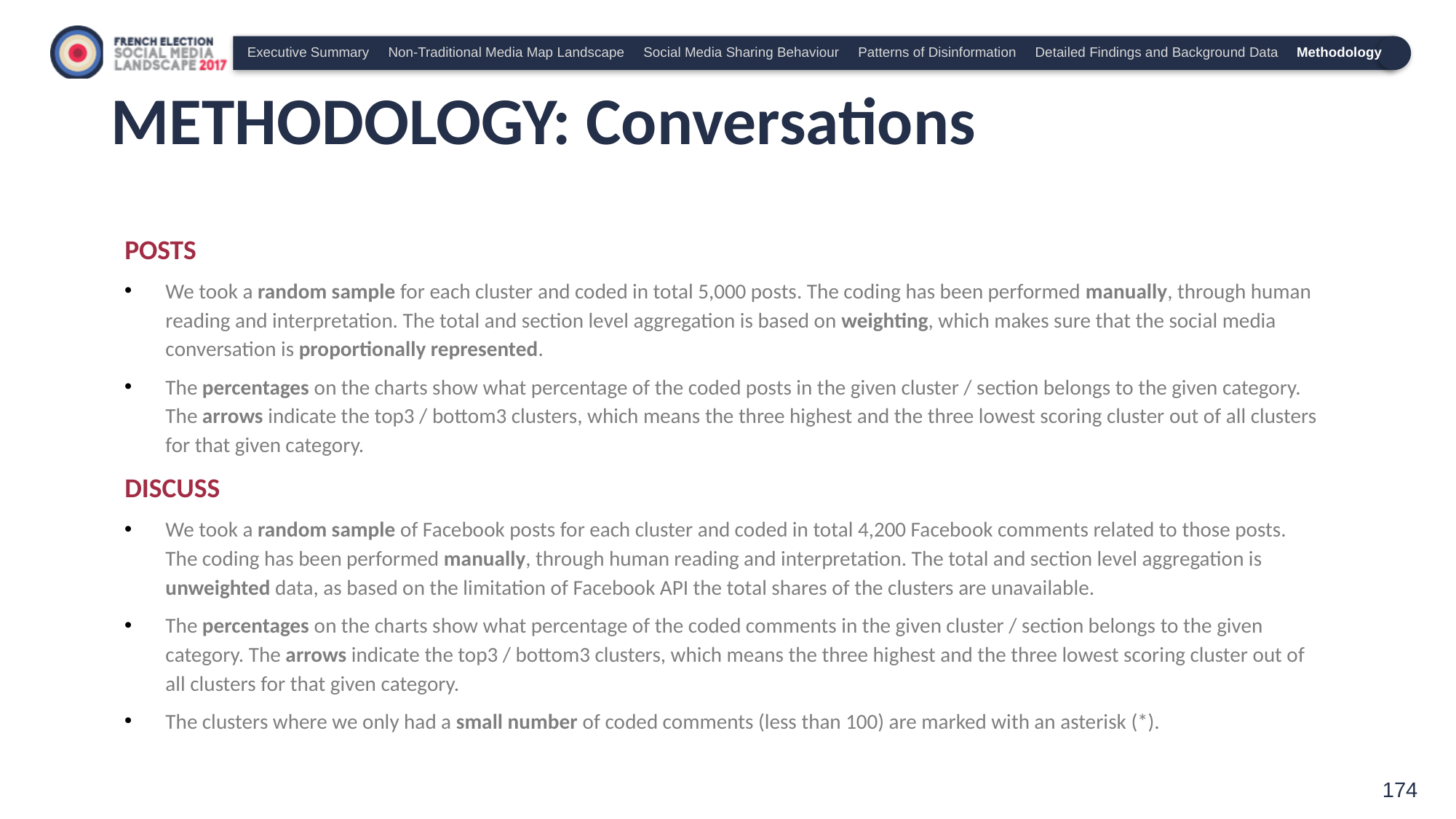

Executive Summary     Non-Traditional Media Map Landscape     Social Media Sharing Behaviour     Patterns of Disinformation     Detailed Findings and Background Data     Methodology
# METHODOLOGY: Conversations
POSTS
We took a random sample for each cluster and coded in total 5,000 posts. The coding has been performed manually, through human reading and interpretation. The total and section level aggregation is based on weighting, which makes sure that the social media conversation is proportionally represented.
The percentages on the charts show what percentage of the coded posts in the given cluster / section belongs to the given category. The arrows indicate the top3 / bottom3 clusters, which means the three highest and the three lowest scoring cluster out of all clusters for that given category.
DISCUSS
We took a random sample of Facebook posts for each cluster and coded in total 4,200 Facebook comments related to those posts. The coding has been performed manually, through human reading and interpretation. The total and section level aggregation is unweighted data, as based on the limitation of Facebook API the total shares of the clusters are unavailable.
The percentages on the charts show what percentage of the coded comments in the given cluster / section belongs to the given category. The arrows indicate the top3 / bottom3 clusters, which means the three highest and the three lowest scoring cluster out of all clusters for that given category.
The clusters where we only had a small number of coded comments (less than 100) are marked with an asterisk (*).